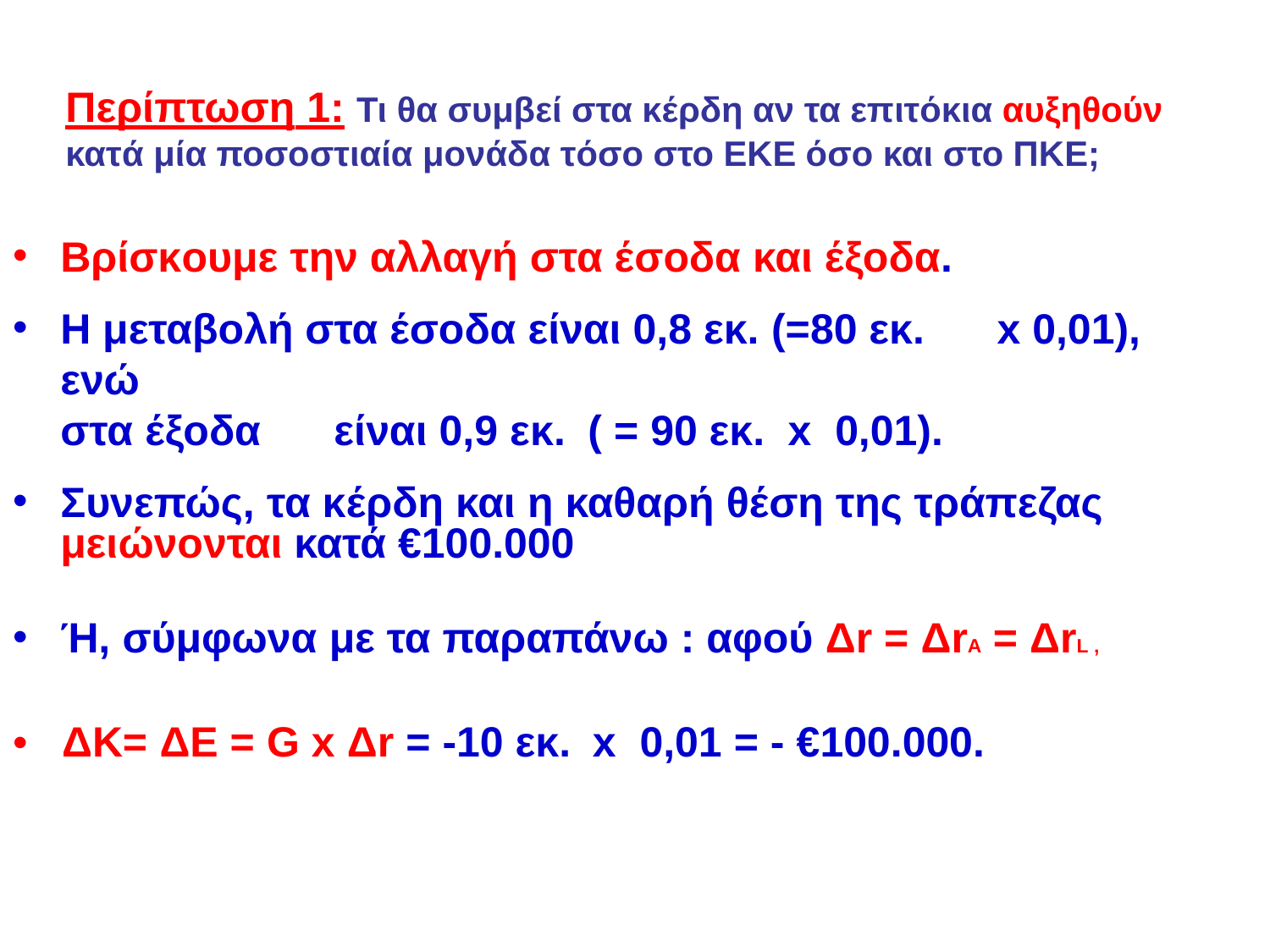

# Περίπτωση 1: Τι θα συμβεί στα κέρδη αν τα επιτόκια αυξηθούν
κατά μία ποσοστιαία μονάδα τόσο στο ΕΚΕ όσο και στο ΠΚΕ;
Βρίσκουμε την αλλαγή στα έσοδα και έξοδα.
Η μεταβολή στα έσοδα είναι 0,8 εκ. (=80 εκ.	x 0,01), ενώ
στα έξοδα	είναι 0,9 εκ.	( = 90 εκ.	x	0,01).
Συνεπώς, τα κέρδη και η καθαρή θέση της τράπεζας μειώνονται κατά €100.000

Ή, σύμφωνα με τα παραπάνω : αφού Δr = ΔrA  = ΔrL ,

•	ΔΚ= ΔΕ = G x Δr = -10 εκ.	x	0,01 = - €100.000.